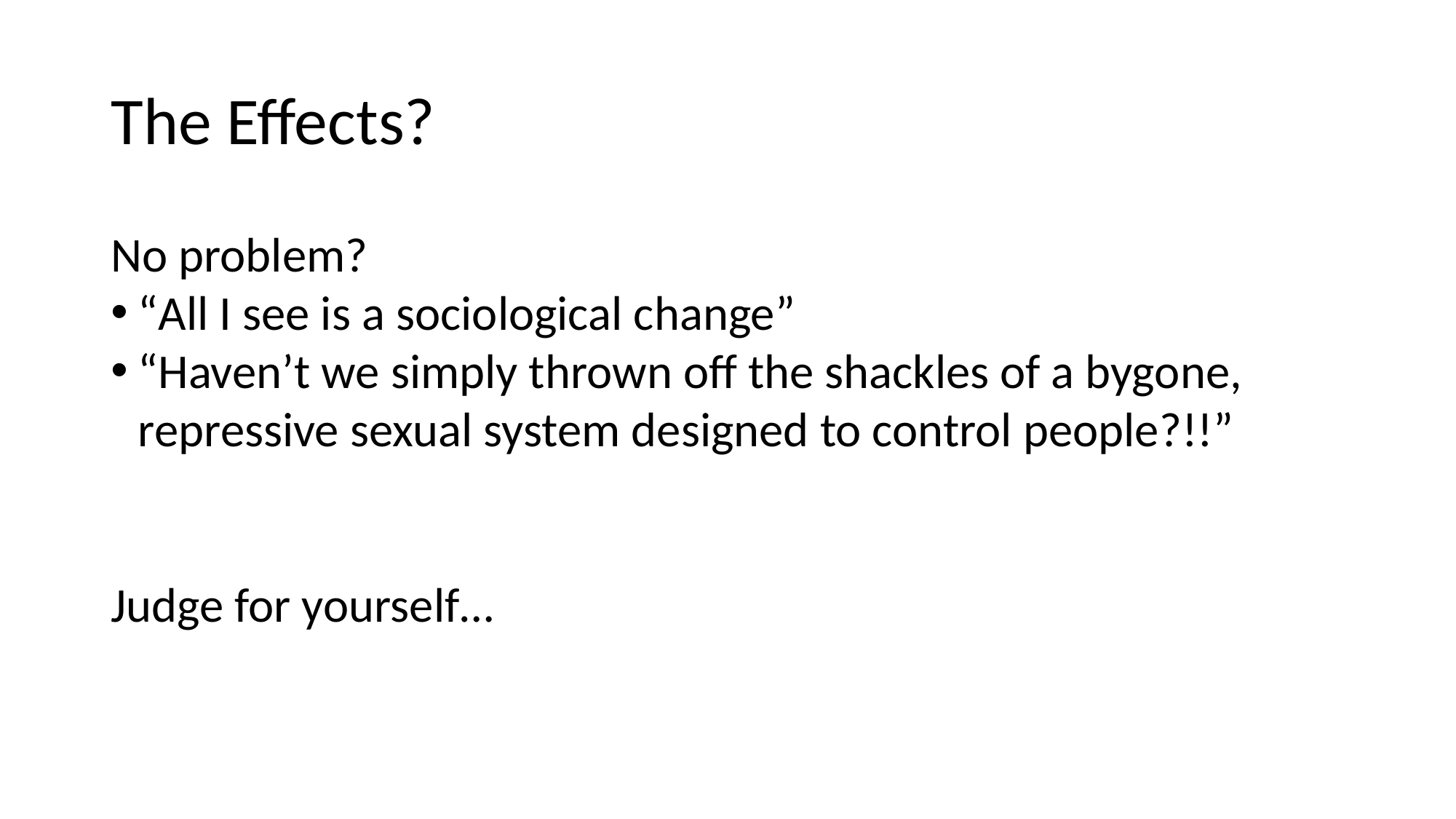

# The Effects?
No problem?
“All I see is a sociological change”
“Haven’t we simply thrown off the shackles of a bygone, repressive sexual system designed to control people?!!”

Judge for yourself…